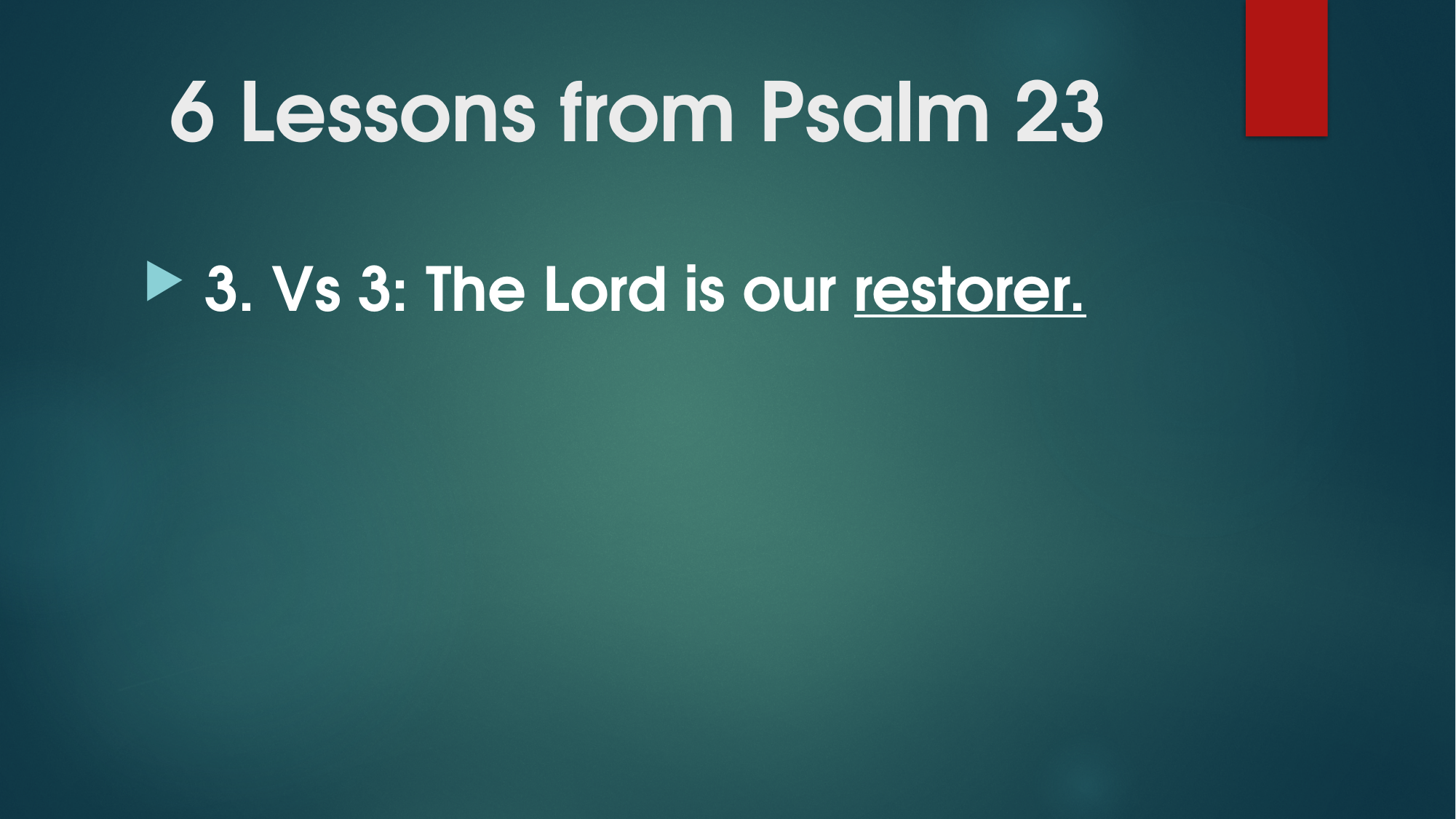

# 6 Lessons from Psalm 23
 3. Vs 3: The Lord is our restorer.